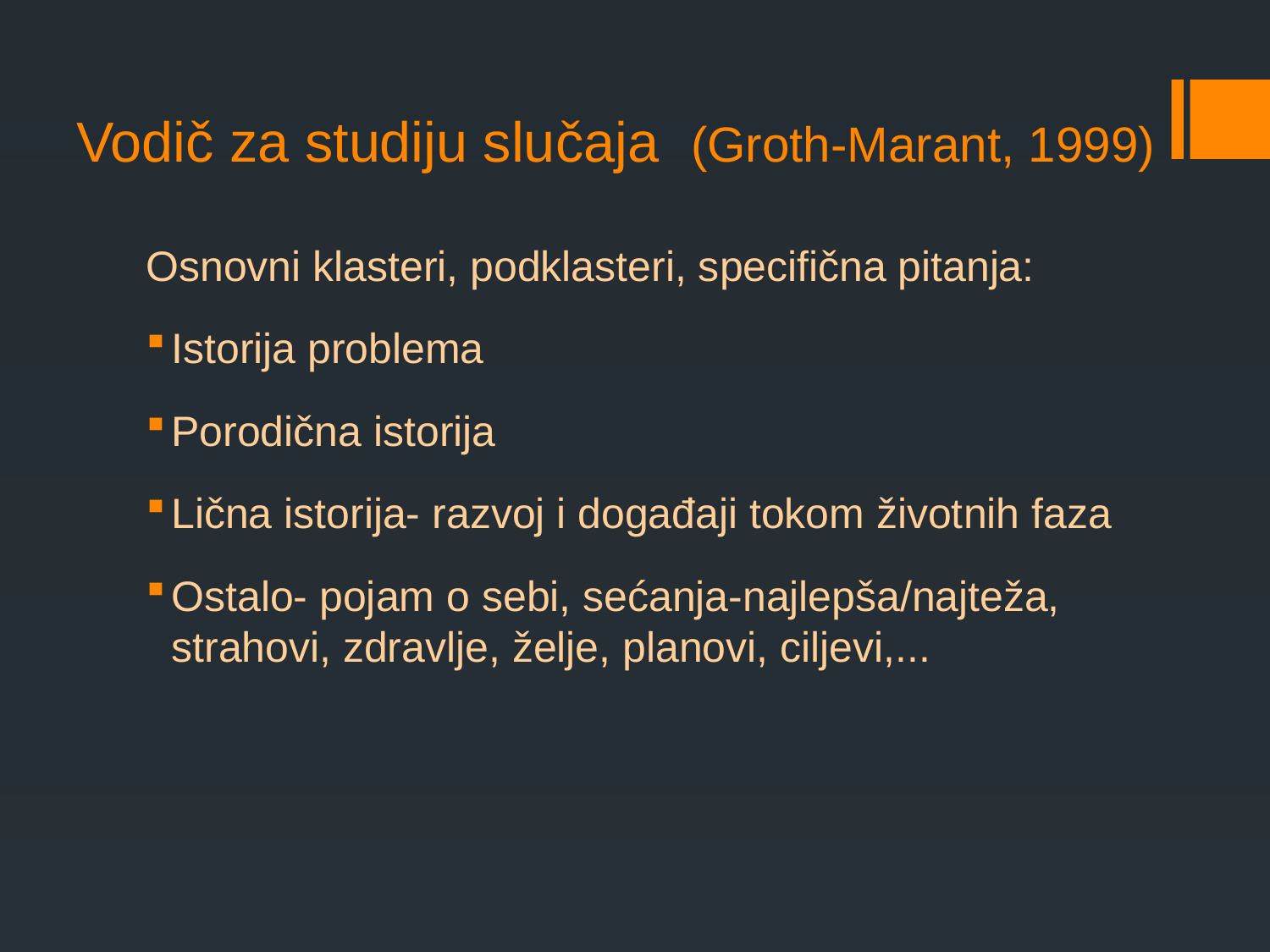

# Vodič za studiju slučaja  (Groth-Marant, 1999)
Osnovni klasteri, podklasteri, specifična pitanja:
Istorija problema
Porodična istorija
Lična istorija- razvoj i događaji tokom životnih faza
Ostalo- pojam o sebi, sećanja-najlepša/najteža, strahovi, zdravlje, želje, planovi, ciljevi,...